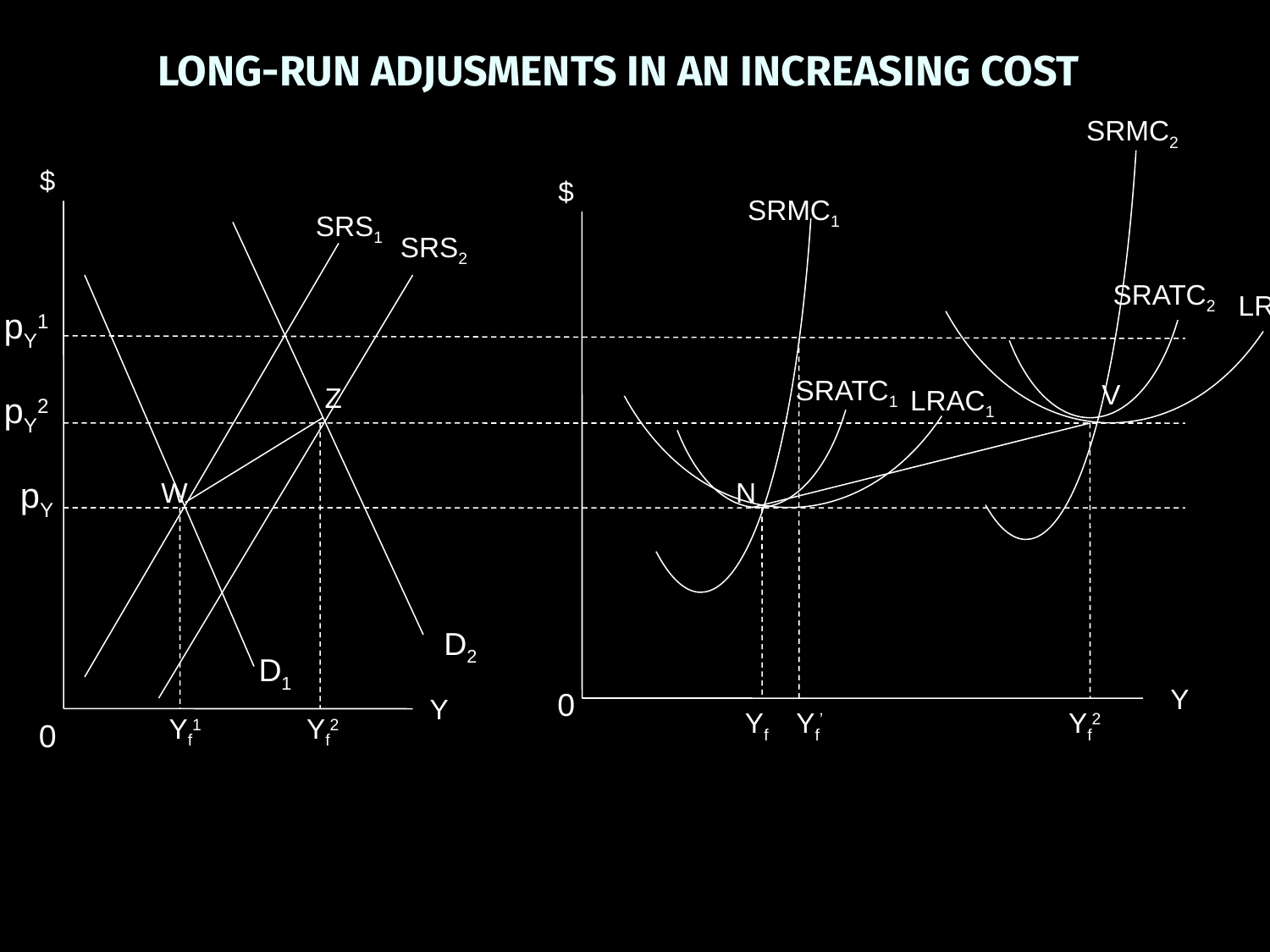

# LONG-RUN ADJUSMENTS IN AN INCREASING COST

SRMC2
$

$
SRMC1
SRS1

SRS2

SRATC2

LRAC2
pY1

Z
SRATC1
V
LRAC1
pY2

W
N
pY

D2
D1
Y
Y
0
Yf1
Yf2

Yf
Yf’
Yf2
0